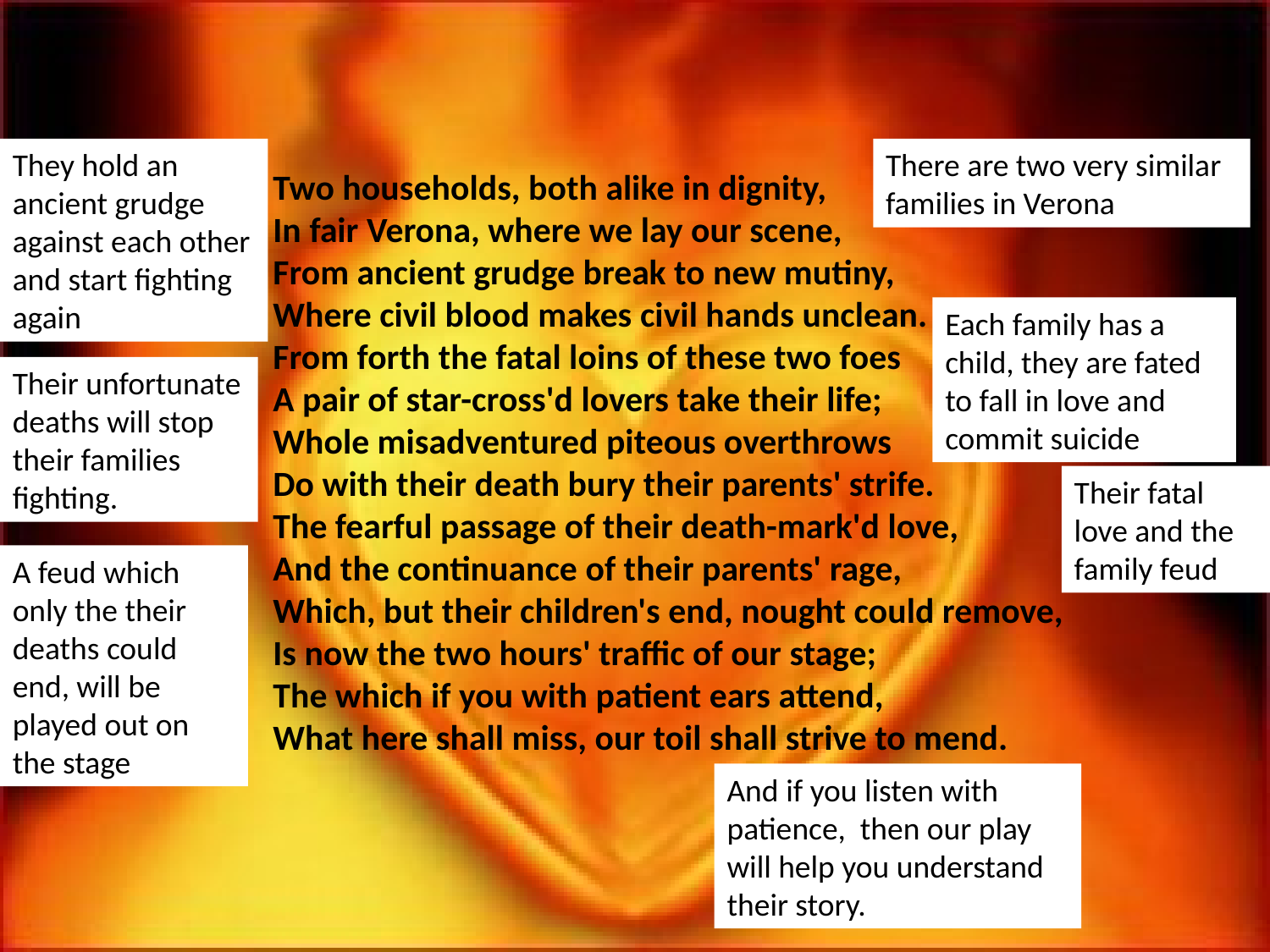

They hold an ancient grudge against each other and start fighting again
There are two very similar families in Verona
    Two households, both alike in dignity,
    In fair Verona, where we lay our scene,
    From ancient grudge break to new mutiny,
    Where civil blood makes civil hands unclean.
    From forth the fatal loins of these two foes
    A pair of star-cross'd lovers take their life;
    Whole misadventured piteous overthrows
    Do with their death bury their parents' strife.
    The fearful passage of their death-mark'd love,
    And the continuance of their parents' rage,
    Which, but their children's end, nought could remove,
    Is now the two hours' traffic of our stage;
    The which if you with patient ears attend,
    What here shall miss, our toil shall strive to mend.
Each family has a child, they are fated to fall in love and commit suicide
Their unfortunate deaths will stop their families fighting.
Their fatal love and the family feud
A feud which only the their deaths could end, will be played out on the stage
And if you listen with patience,  then our play will help you understand their story.